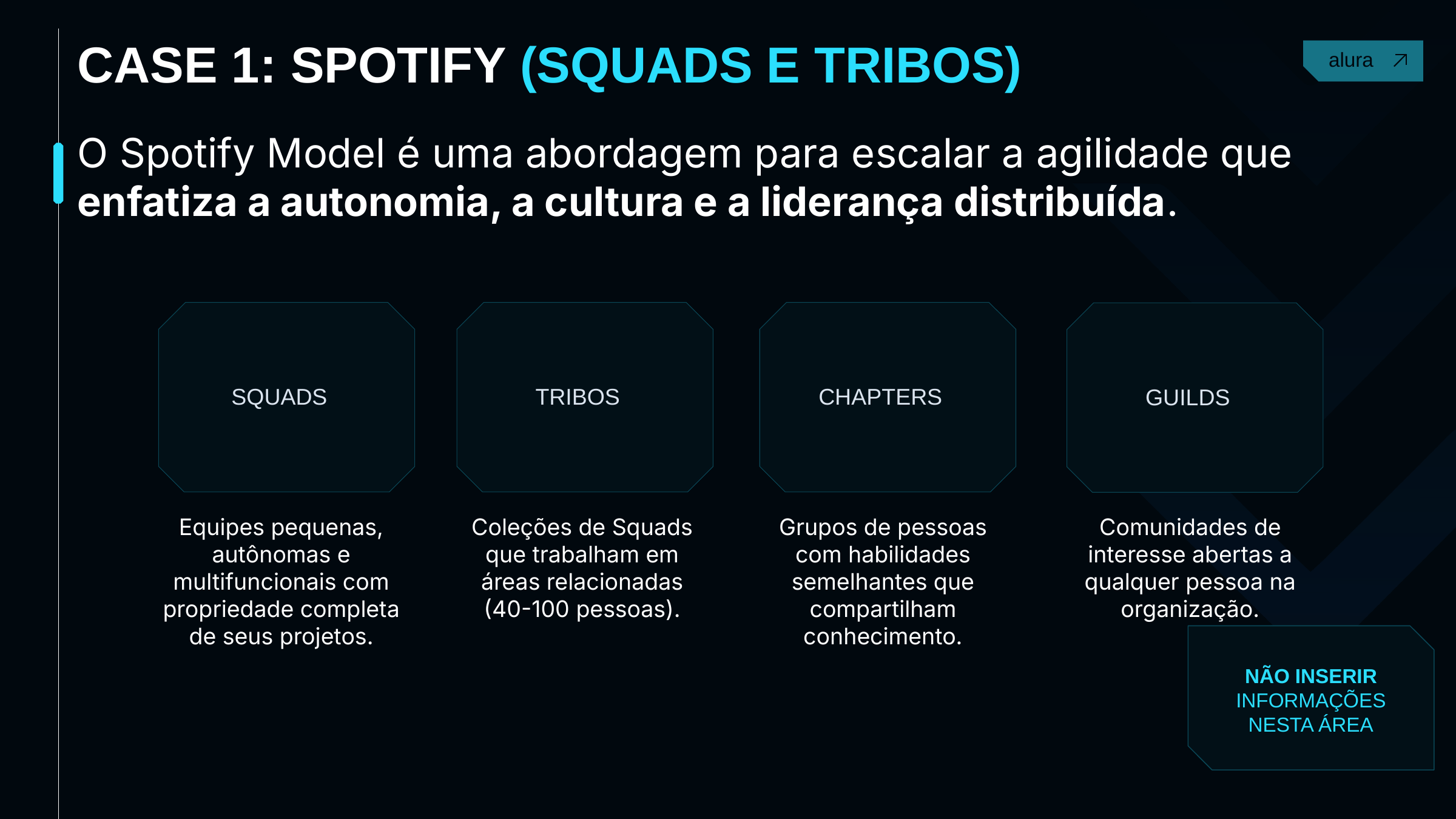

CASE 1: SPOTIFY (SQUADS E TRIBOS)
O Spotify Model é uma abordagem para escalar a agilidade que enfatiza a autonomia, a cultura e a liderança distribuída.

SQUADS
TRIBOS
CHAPTERS
GUILDS
Equipes pequenas, autônomas e multifuncionais com propriedade completa de seus projetos.
Coleções de Squads que trabalham em áreas relacionadas (40-100 pessoas).
Grupos de pessoas com habilidades semelhantes que compartilham conhecimento.
Comunidades de interesse abertas a qualquer pessoa na organização.

NÃO INSERIR INFORMAÇÕES NESTA ÁREA